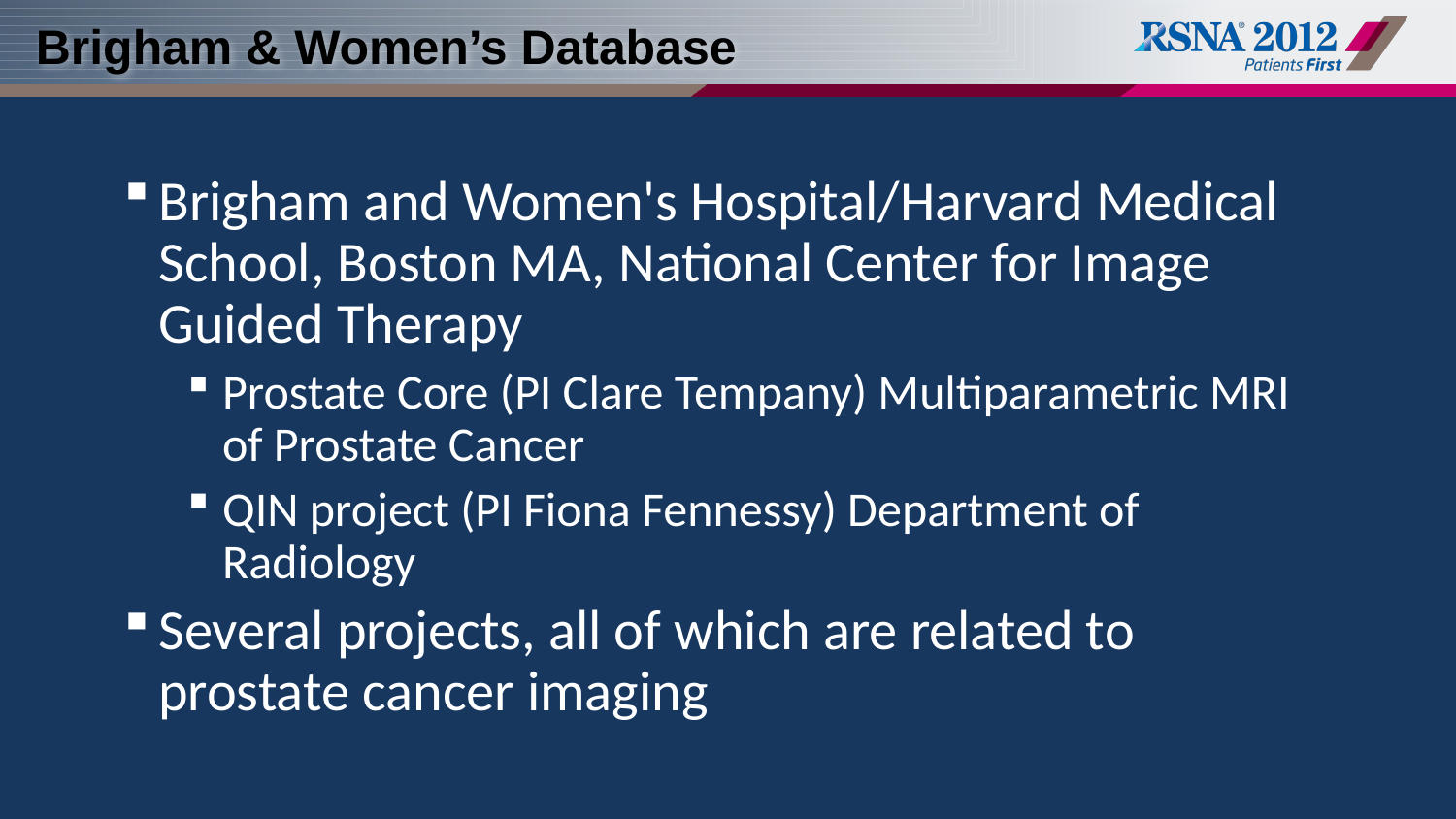

# Brigham & Women’s Database
Brigham and Women's Hospital/Harvard Medical School, Boston MA, National Center for Image Guided Therapy
Prostate Core (PI Clare Tempany) Multiparametric MRI of Prostate Cancer
QIN project (PI Fiona Fennessy) Department of Radiology
Several projects, all of which are related to prostate cancer imaging